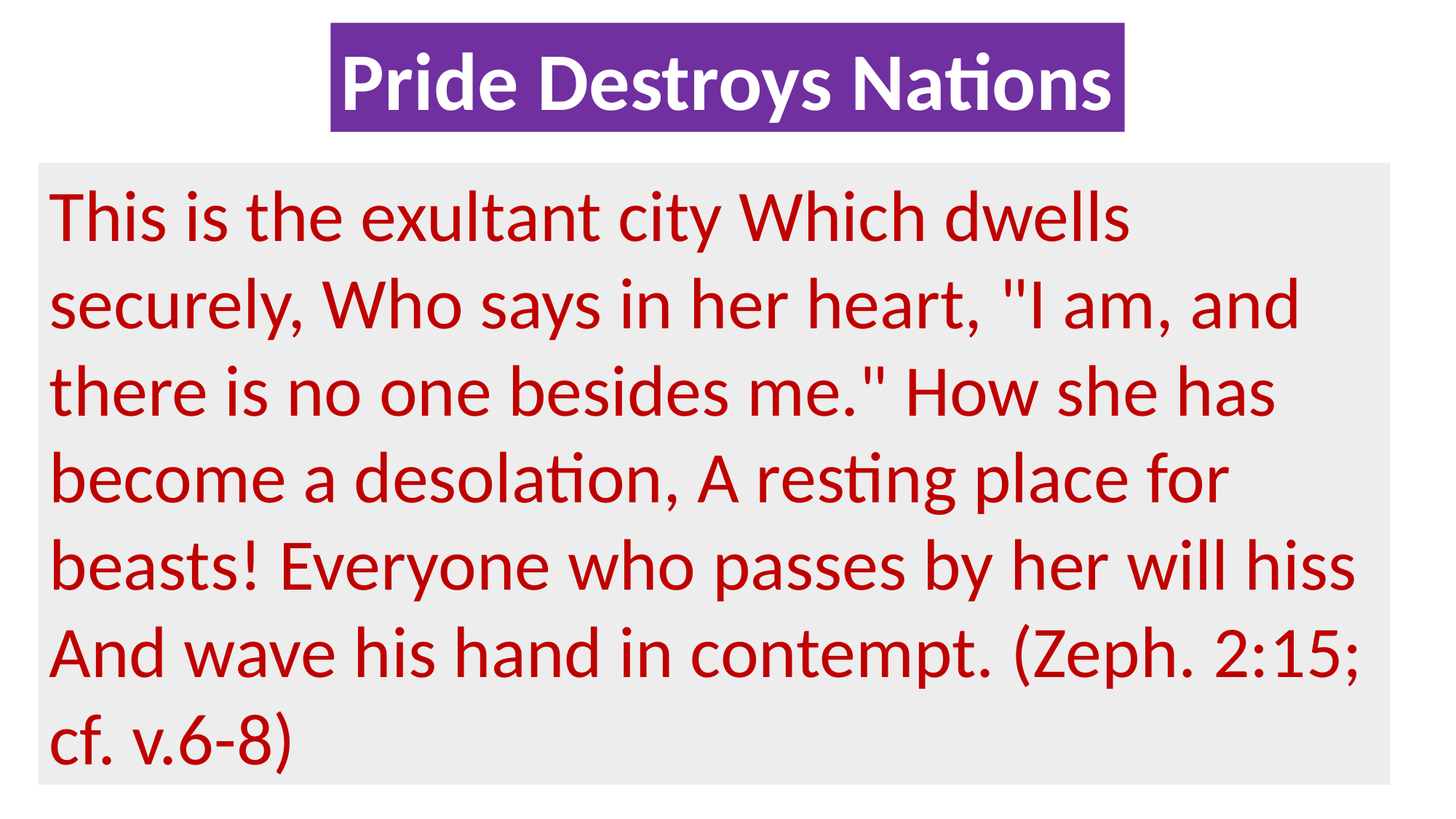

Pride Destroys Nations
This is the exultant city Which dwells securely, Who says in her heart, "I am, and there is no one besides me." How she has become a desolation, A resting place for beasts! Everyone who passes by her will hiss And wave his hand in contempt. (Zeph. 2:15; cf. v.6-8)